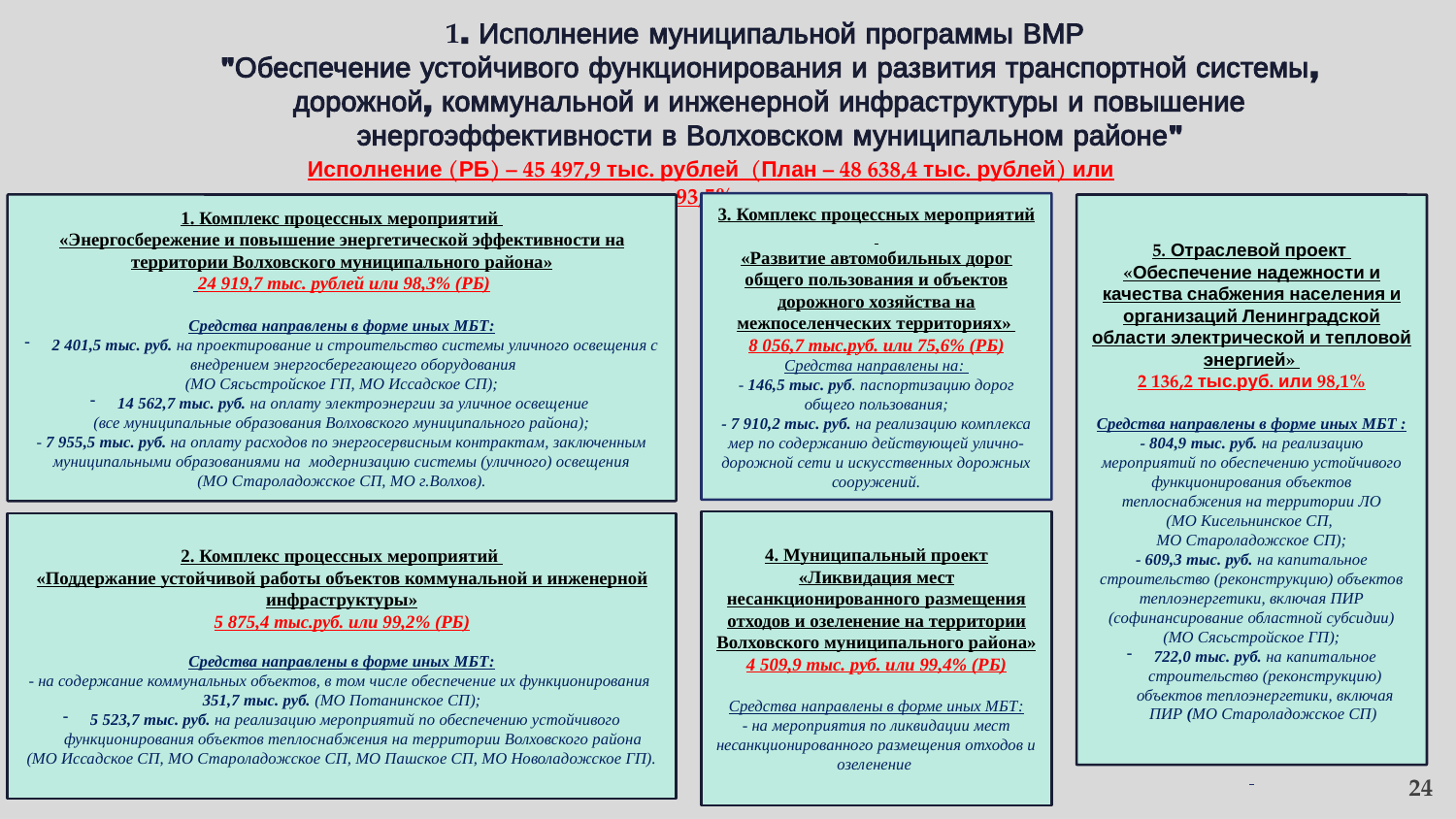

1. Исполнение муниципальной программы ВМР
"Обеспечение устойчивого функционирования и развития транспортной системы, дорожной, коммунальной и инженерной инфраструктуры и повышение энергоэффективности в Волховском муниципальном районе"
Исполнение (РБ) – 45 497,9 тыс. рублей  (План – 48 638,4 тыс. рублей) или 93,5%.
3. Комплекс процессных мероприятий
«Развитие автомобильных дорог общего пользования и объектов дорожного хозяйства на межпоселенческих территориях»
8 056,7 тыс.руб. или 75,6% (РБ)
Средства направлены на:
- 146,5 тыс. руб. паспортизацию дорог общего пользования;
- 7 910,2 тыс. руб. на реализацию комплекса мер по содержанию действующей улично-дорожной сети и искусственных дорожных сооружений.
1. Комплекс процессных мероприятий
«Энергосбережение и повышение энергетической эффективности на территории Волховского муниципального района»
 24 919,7 тыс. рублей или 98,3% (РБ)

Средства направлены в форме иных МБТ:
2 401,5 тыс. руб. на проектирование и строительство системы уличного освещения с внедрением энергосберегающего оборудования
(МО Сясьстройское ГП, МО Иссадское СП);
14 562,7 тыс. руб. на оплату электроэнергии за уличное освещение
(все муниципальные образования Волховского муниципального района);
- 7 955,5 тыс. руб. на оплату расходов по энергосервисным контрактам, заключенным муниципальными образованиями на  модернизацию системы (уличного) освещения
(МО Староладожское СП, МО г.Волхов).

5. Отраслевой проект
«Обеспечение надежности и качества снабжения населения и организаций Ленинградской области электрической и тепловой энергией»
2 136,2 тыс.руб. или 98,1%

Средства направлены в форме иных МБТ :
- 804,9 тыс. руб. на реализацию мероприятий по обеспечению устойчивого функционирования объектов теплоснабжения на территории ЛО
(МО Кисельнинское СП,
МО Староладожское СП);
- 609,3 тыс. руб. на капитальное строительство (реконструкцию) объектов теплоэнергетики, включая ПИР (софинансирование областной субсидии)
(МО Сясьстройское ГП);
722,0 тыс. руб. на капитальное строительство (реконструкцию) объектов теплоэнергетики, включая ПИР (МО Староладожское СП)

4. Муниципальный проект
«Ликвидация мест несанкционированного размещения отходов и озеленение на территории Волховского муниципального района»
4 509,9 тыс. руб. или 99,4% (РБ)

Средства направлены в форме иных МБТ:
- на мероприятия по ликвидации мест несанкционированного размещения отходов и озеленение
2. Комплекс процессных мероприятий
«Поддержание устойчивой работы объектов коммунальной и инженерной инфраструктуры»
5 875,4 тыс.руб. или 99,2% (РБ)

Средства направлены в форме иных МБТ:
- на содержание коммунальных объектов, в том числе обеспечение их функционирования
351,7 тыс. руб. (МО Потанинское СП);
5 523,7 тыс. руб. на реализацию мероприятий по обеспечению устойчивого функционирования объектов теплоснабжения на территории Волховского района
(МО Иссадское СП, МО Староладожское СП, МО Пашское СП, МО Новоладожское ГП).
24